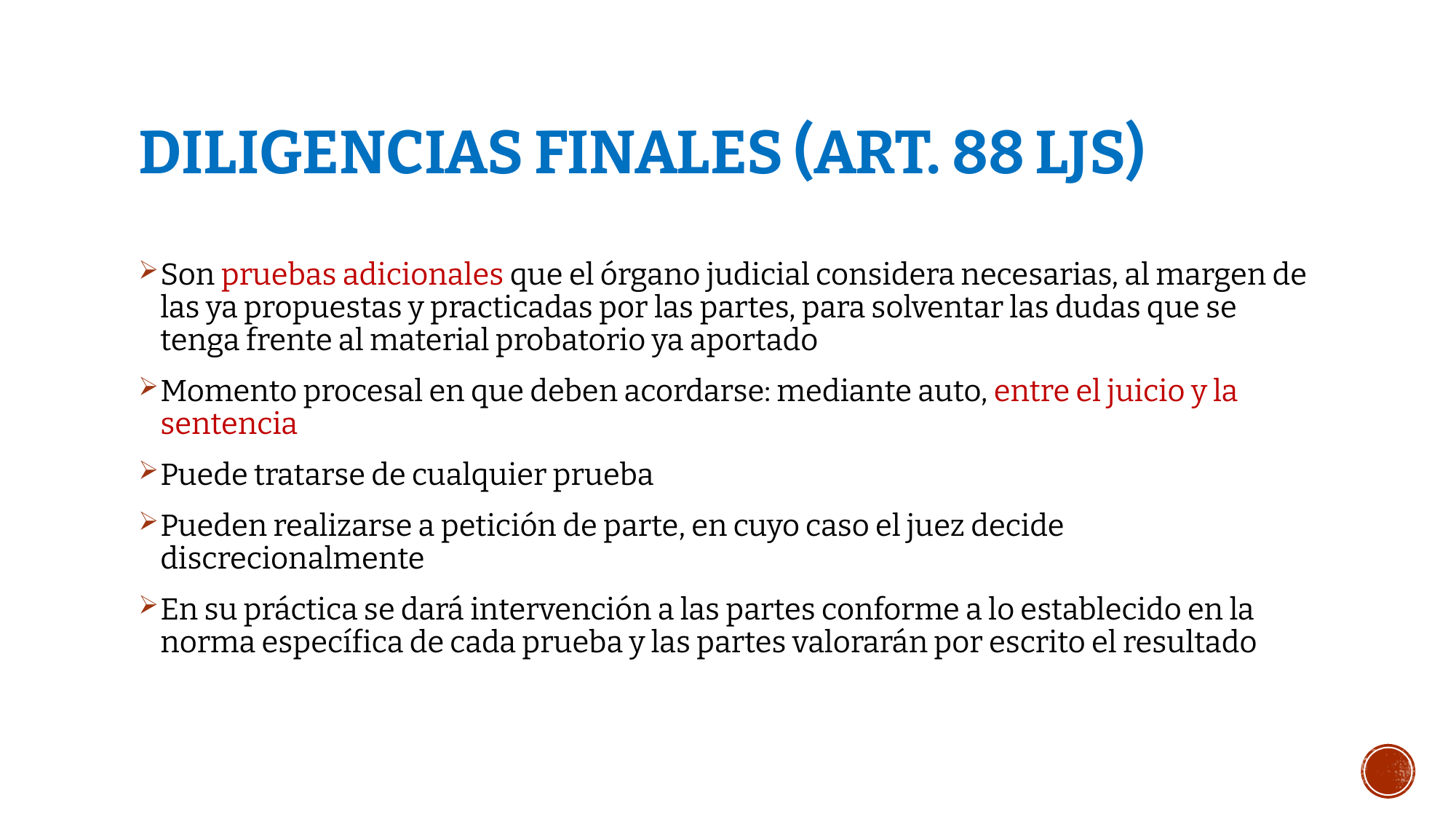

# Diligencias finales (art. 88 LJS)
Son pruebas adicionales que el órgano judicial considera necesarias, al margen de las ya propuestas y practicadas por las partes, para solventar las dudas que se tenga frente al material probatorio ya aportado
Momento procesal en que deben acordarse: mediante auto, entre el juicio y la sentencia
Puede tratarse de cualquier prueba
Pueden realizarse a petición de parte, en cuyo caso el juez decide discrecionalmente
En su práctica se dará intervención a las partes conforme a lo establecido en la norma específica de cada prueba y las partes valorarán por escrito el resultado